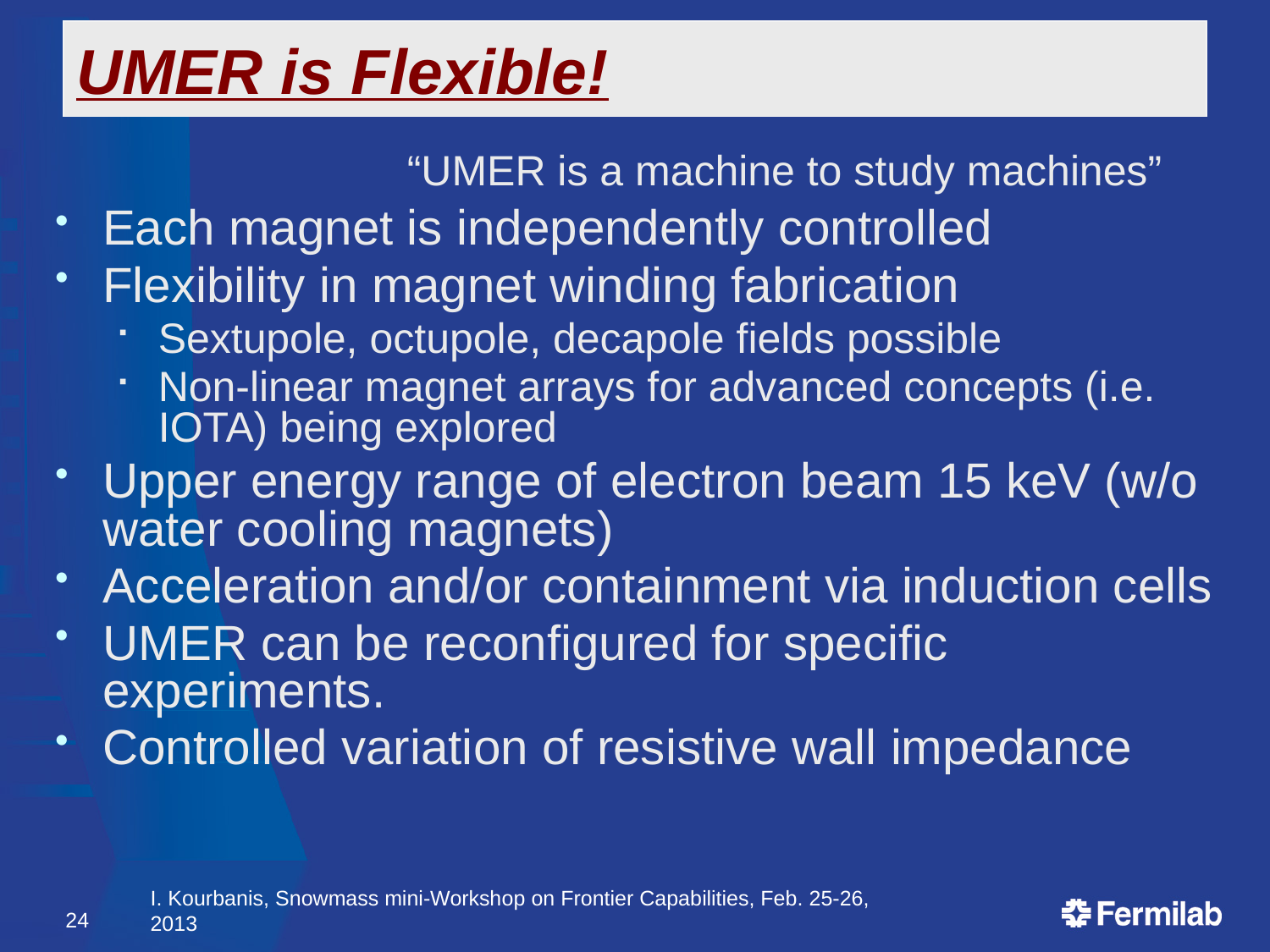

# UMER is Flexible!
“UMER is a machine to study machines”
Each magnet is independently controlled
Flexibility in magnet winding fabrication
Sextupole, octupole, decapole fields possible
Non-linear magnet arrays for advanced concepts (i.e. IOTA) being explored
Upper energy range of electron beam 15 keV (w/o water cooling magnets)
Acceleration and/or containment via induction cells
UMER can be reconfigured for specific experiments.
Controlled variation of resistive wall impedance
24
I. Kourbanis, Snowmass mini-Workshop on Frontier Capabilities, Feb. 25-26, 2013